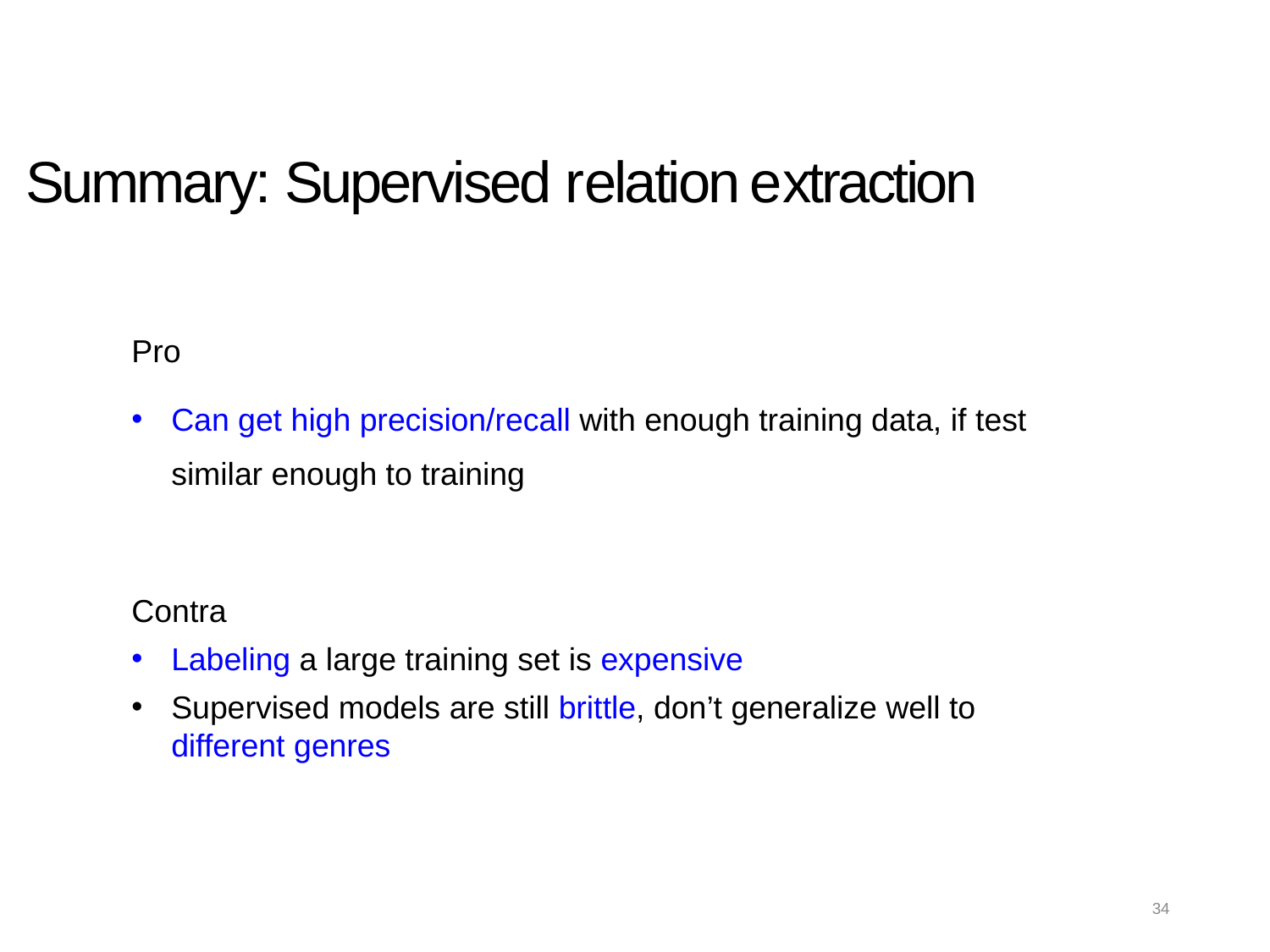

# Summary: Supervised relation extraction
Pro
Can get high precision/recall with enough training data, if test similar enough to training

Contra
Labeling a large training set is expensive
Supervised models are still brittle, don’t generalize well to different genres
34